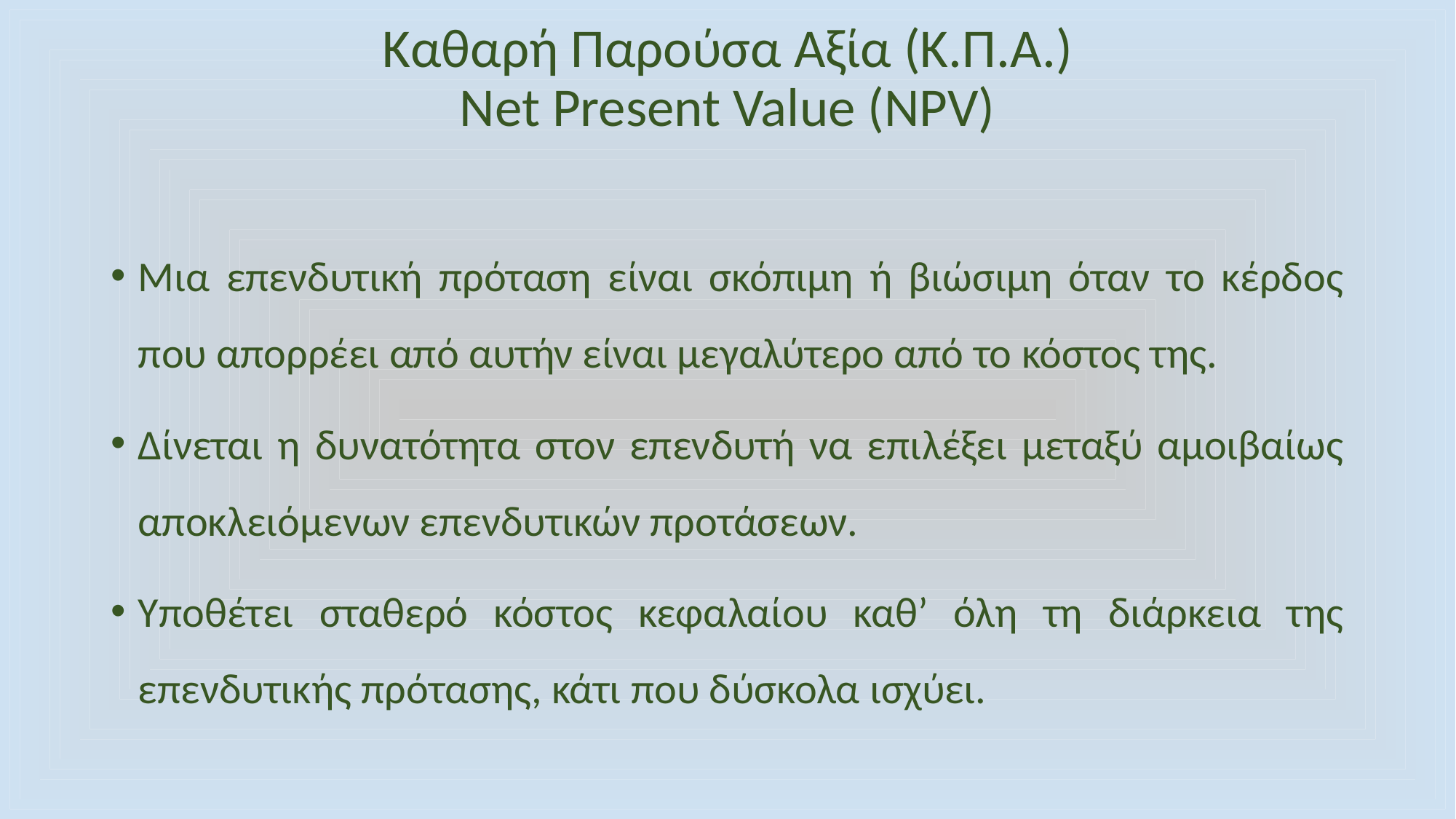

# Καθαρή Παρούσα Αξία (Κ.Π.Α.) Net Present Value (NPV)
Μια επενδυτική πρόταση είναι σκόπιμη ή βιώσιμη όταν το κέρδος που απορρέει από αυτήν είναι μεγαλύτερο από το κόστος της.
Δίνεται η δυνατότητα στον επενδυτή να επιλέξει μεταξύ αμοιβαίως αποκλειόμενων επενδυτικών προτάσεων.
Υποθέτει σταθερό κόστος κεφαλαίου καθ’ όλη τη διάρκεια της επενδυτικής πρότασης, κάτι που δύσκολα ισχύει.